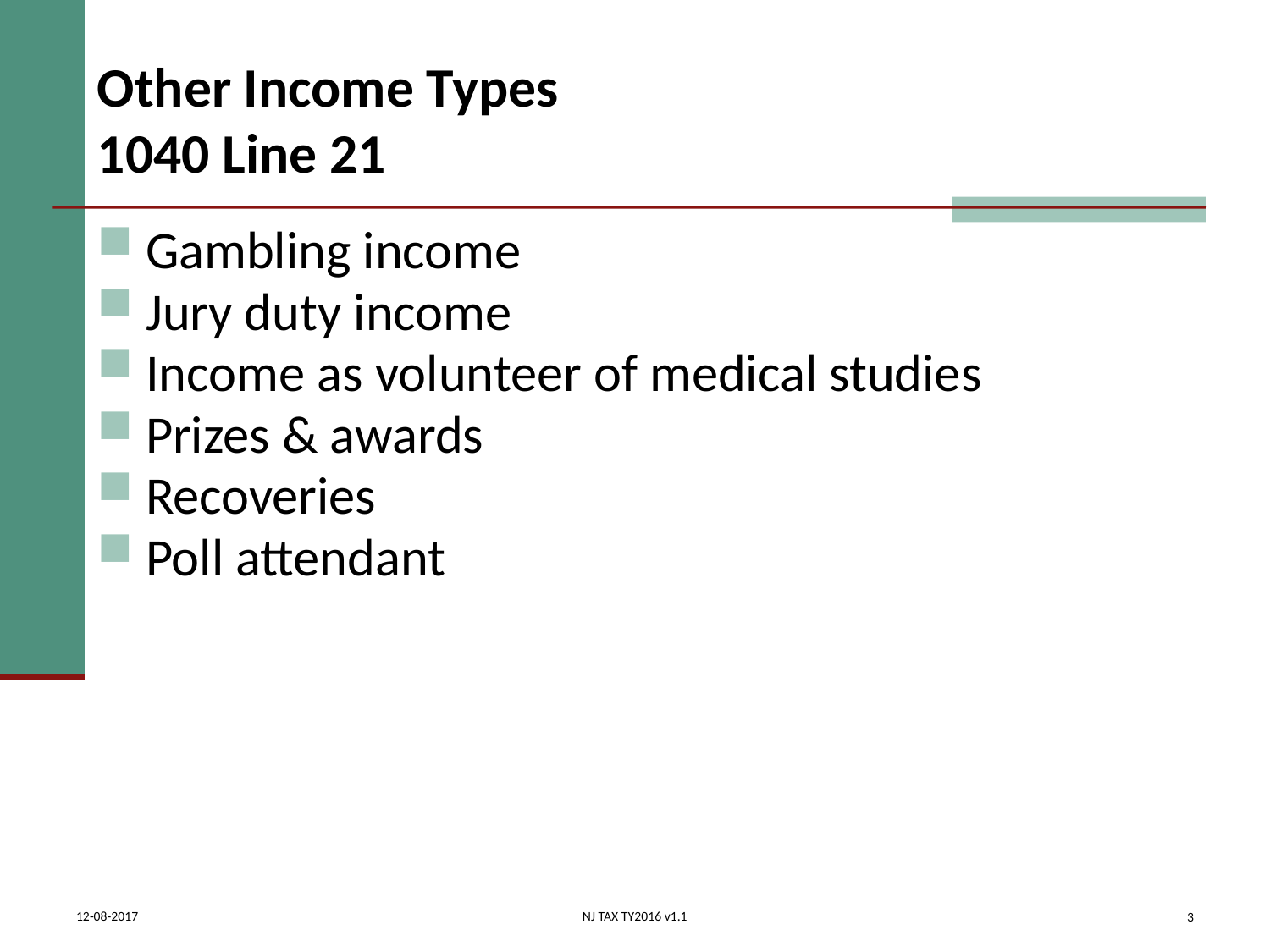

# Other Income Types 1040 Line 21
 Gambling income
 Jury duty income
 Income as volunteer of medical studies
 Prizes & awards
 Recoveries
 Poll attendant
3
12-08-2017
NJ TAX TY2016 v1.1